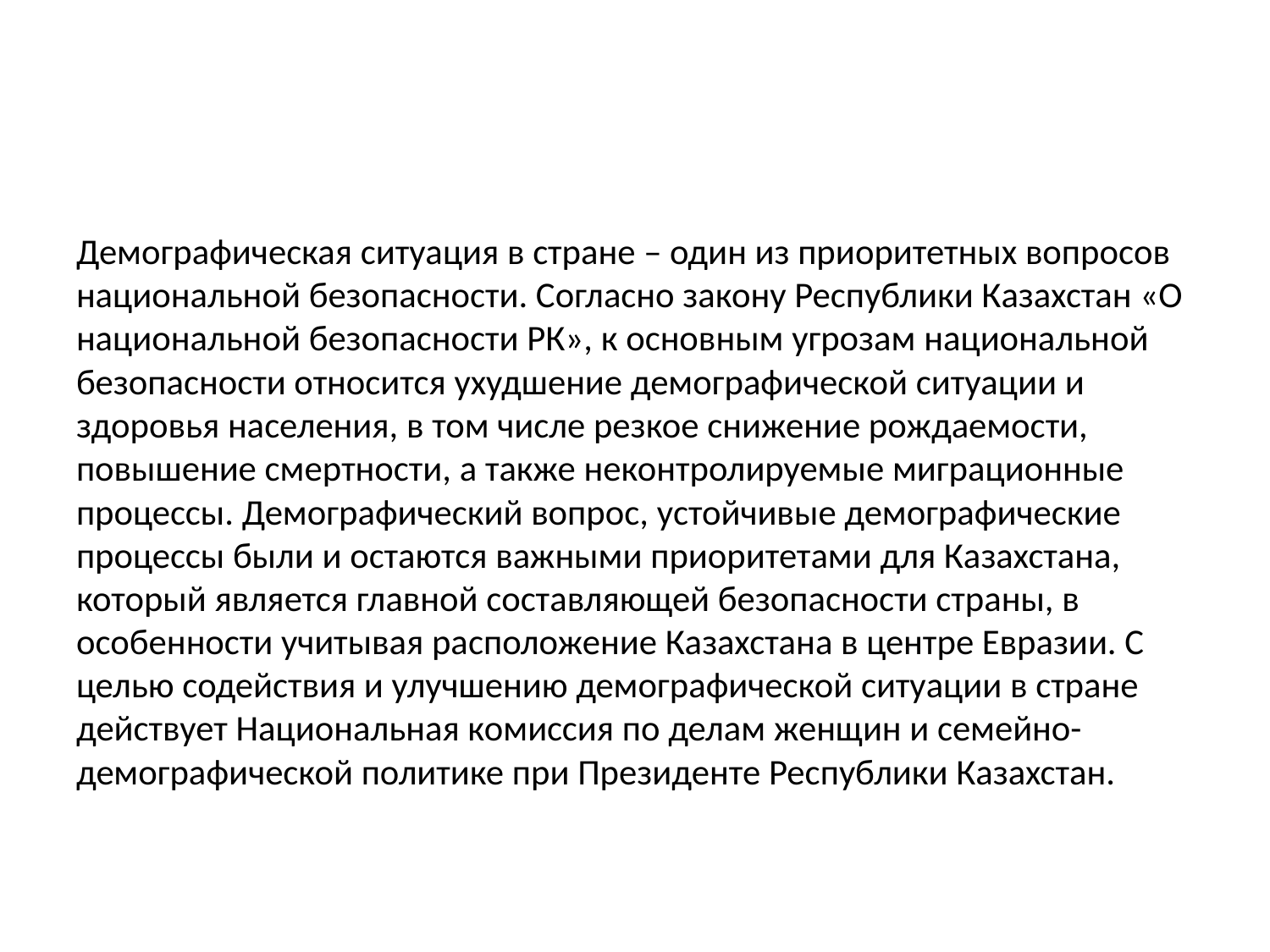

#
Демографическая ситуация в стране – один из приоритетных вопросов национальной безопасности. Согласно закону Республики Казахстан «О национальной безопасности РК», к основным угрозам национальной безопасности относится ухудшение демографической ситуации и здоровья населения, в том числе резкое снижение рождаемости, повышение смертности, а также неконтролируемые миграционные процессы. Демографический вопрос, устойчивые демографические процессы были и остаются важными приоритетами для Казахстана, который является главной составляющей безопасности страны, в особенности учитывая расположение Казахстана в центре Евразии. С целью содействия и улучшению демографической ситуации в стране действует Национальная комиссия по делам женщин и семейно-демографической политике при Президенте Республики Казахстан.